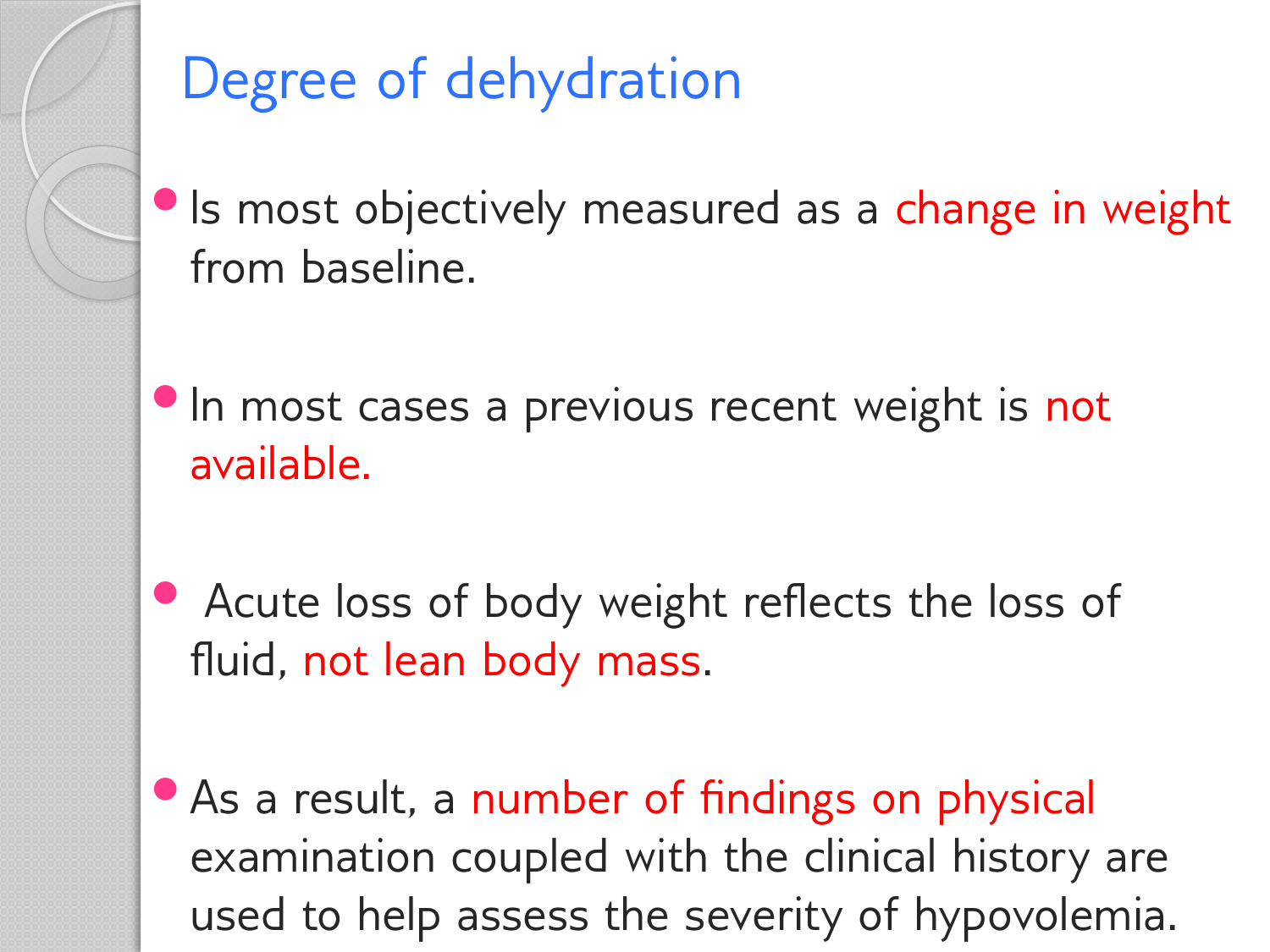

# Degree of dehydration
Is most objectively measured as a change in weight from baseline.

In most cases a previous recent weight is not available.

 Acute loss of body weight reflects the loss of fluid, not lean body mass.

As a result, a number of findings on physical examination coupled with the clinical history are used to help assess the severity of hypovolemia.